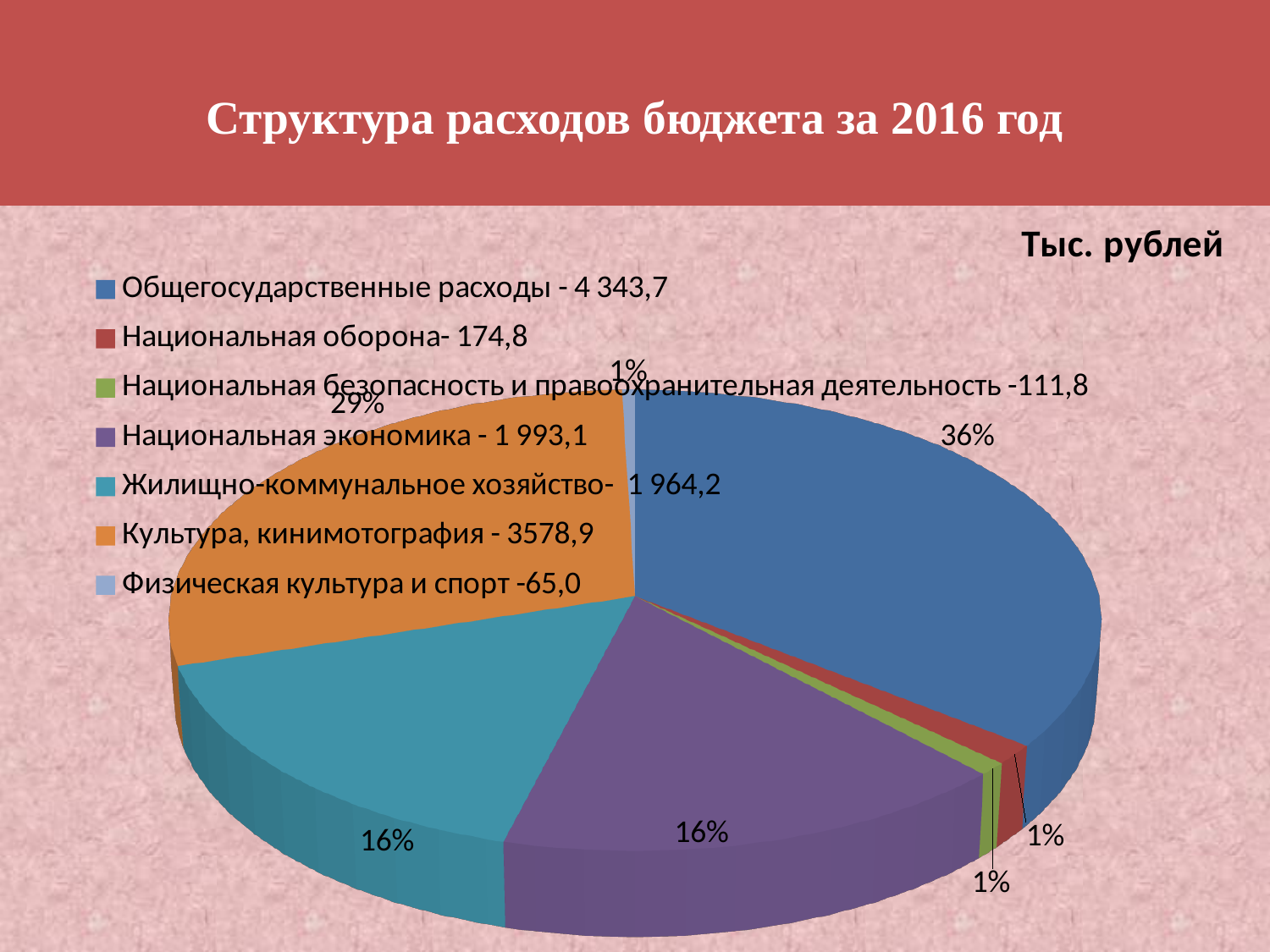

# Структура расходов бюджета за 2016 год

[unsupported chart]